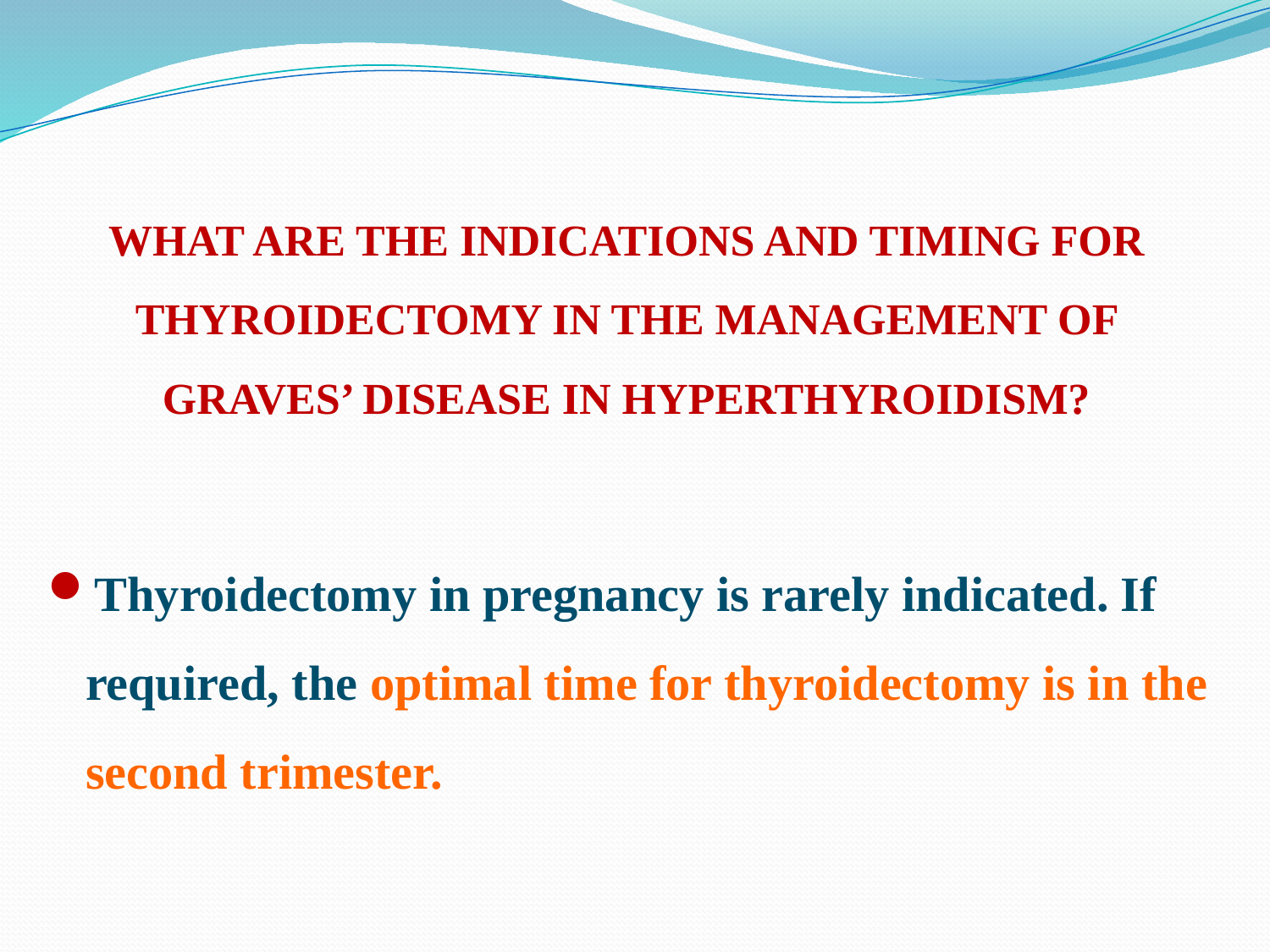

# WHAT ARE THE INDICATIONS AND TIMING FOR THYROIDECTOMY IN THE MANAGEMENT OF GRAVES’ DISEASE IN HYPERTHYROIDISM?
Thyroidectomy in pregnancy is rarely indicated. If required, the optimal time for thyroidectomy is in the second trimester.